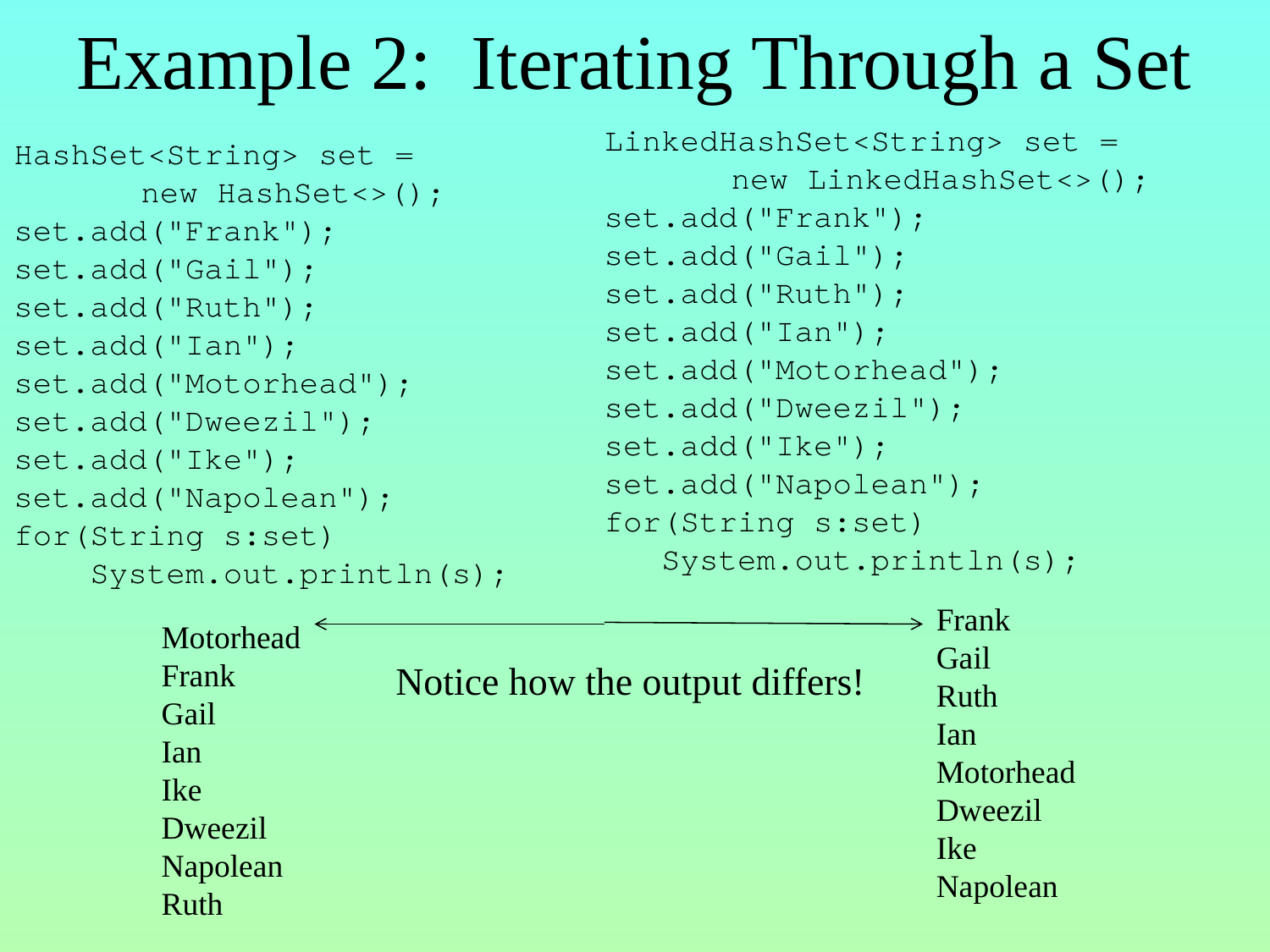

# Example 2:  Iterating Through a Set
LinkedHashSet<String> set =
	new LinkedHashSet<>();
set.add("Frank");
set.add("Gail");
set.add("Ruth");
set.add("Ian");
set.add("Motorhead");
set.add("Dweezil");
set.add("Ike");
set.add("Napolean");
for(String s:set)
   System.out.println(s);
HashSet<String> set =
	new HashSet<>();
set.add("Frank");
set.add("Gail");
set.add("Ruth");
set.add("Ian");
set.add("Motorhead");
set.add("Dweezil");
set.add("Ike");
set.add("Napolean");
for(String s:set)
    System.out.println(s);
Frank
Gail
Ruth
Ian
Motorhead
Dweezil
Ike
Napolean
Motorhead
Frank
Gail
Ian
Ike
Dweezil
Napolean
Ruth
Notice how the output differs!